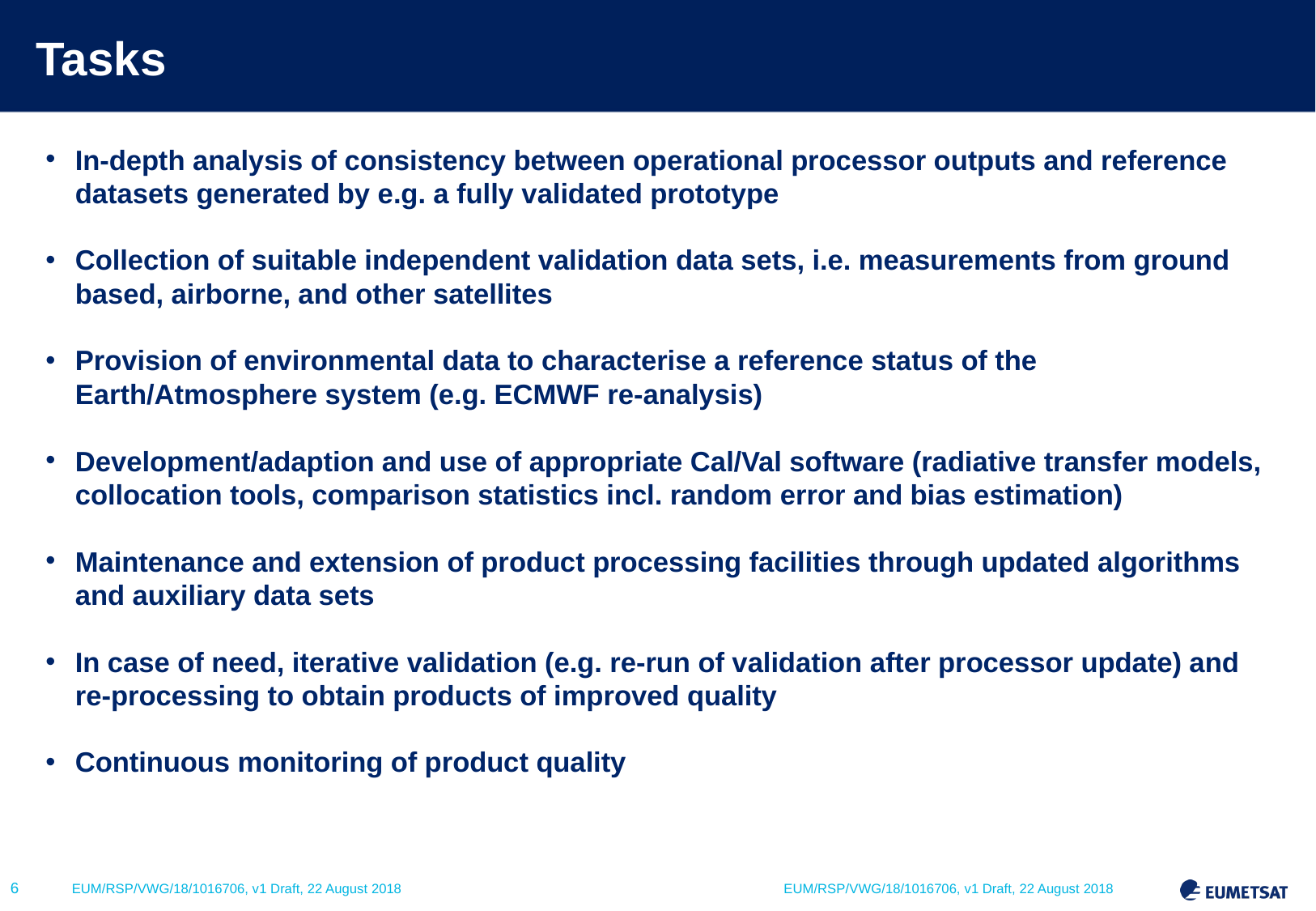

# Tasks
In-depth analysis of consistency between operational processor outputs and reference datasets generated by e.g. a fully validated prototype

Collection of suitable independent validation data sets, i.e. measurements from ground based, airborne, and other satellites

Provision of environmental data to characterise a reference status of the Earth/Atmosphere system (e.g. ECMWF re-analysis)

Development/adaption and use of appropriate Cal/Val software (radiative transfer models, collocation tools, comparison statistics incl. random error and bias estimation)

Maintenance and extension of product processing facilities through updated algorithms and auxiliary data sets

In case of need, iterative validation (e.g. re-run of validation after processor update) and re-processing to obtain products of improved quality

Continuous monitoring of product quality